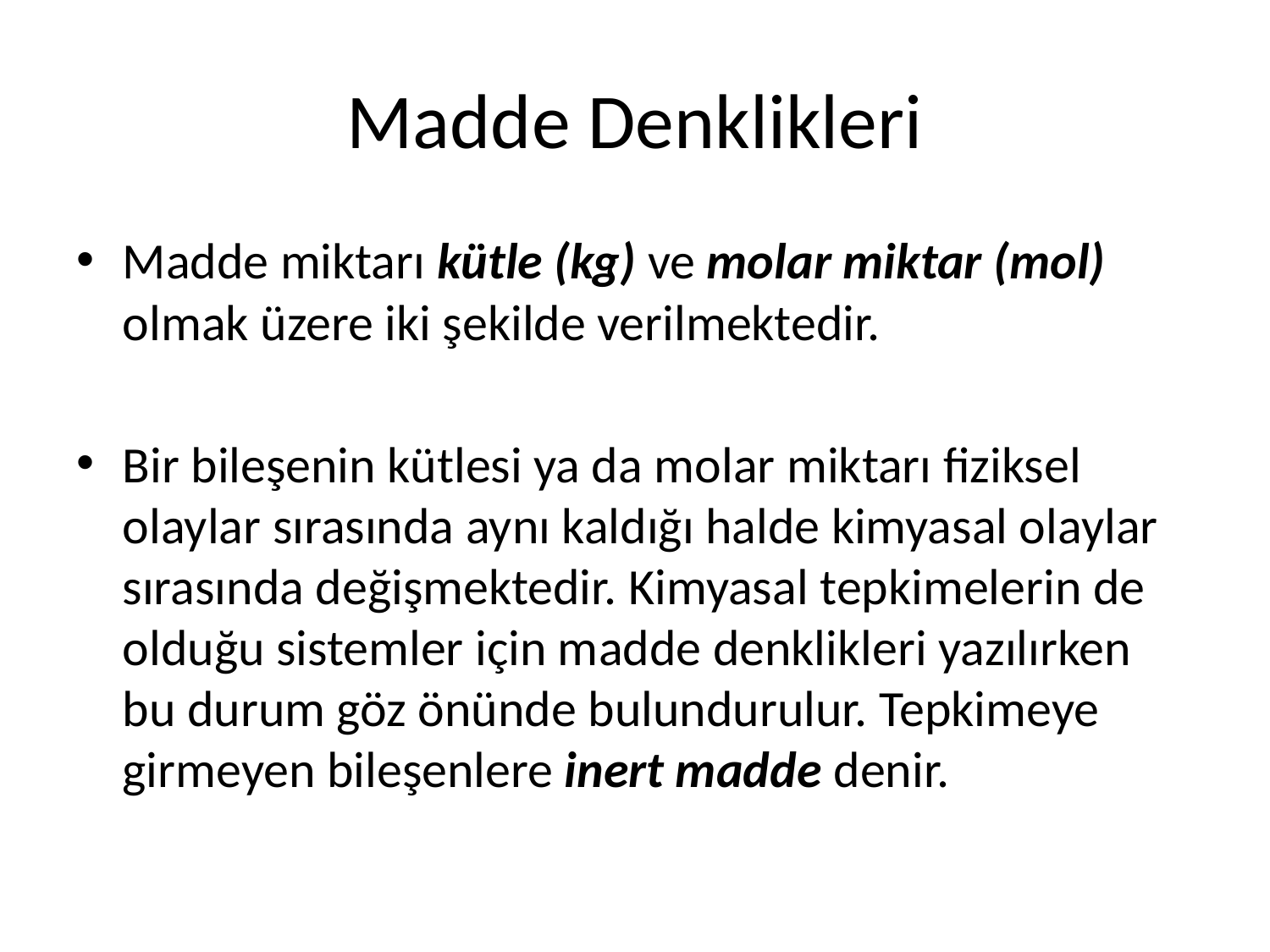

# Madde Denklikleri
Madde miktarı kütle (kg) ve molar miktar (mol) olmak üzere iki şekilde verilmektedir.

Bir bileşenin kütlesi ya da molar miktarı fiziksel olaylar sırasında aynı kaldığı halde kimyasal olaylar sırasında değişmektedir. Kimyasal tepkimelerin de olduğu sistemler için madde denklikleri yazılırken bu durum göz önünde bulundurulur. Tepkimeye girmeyen bileşenlere inert madde denir.